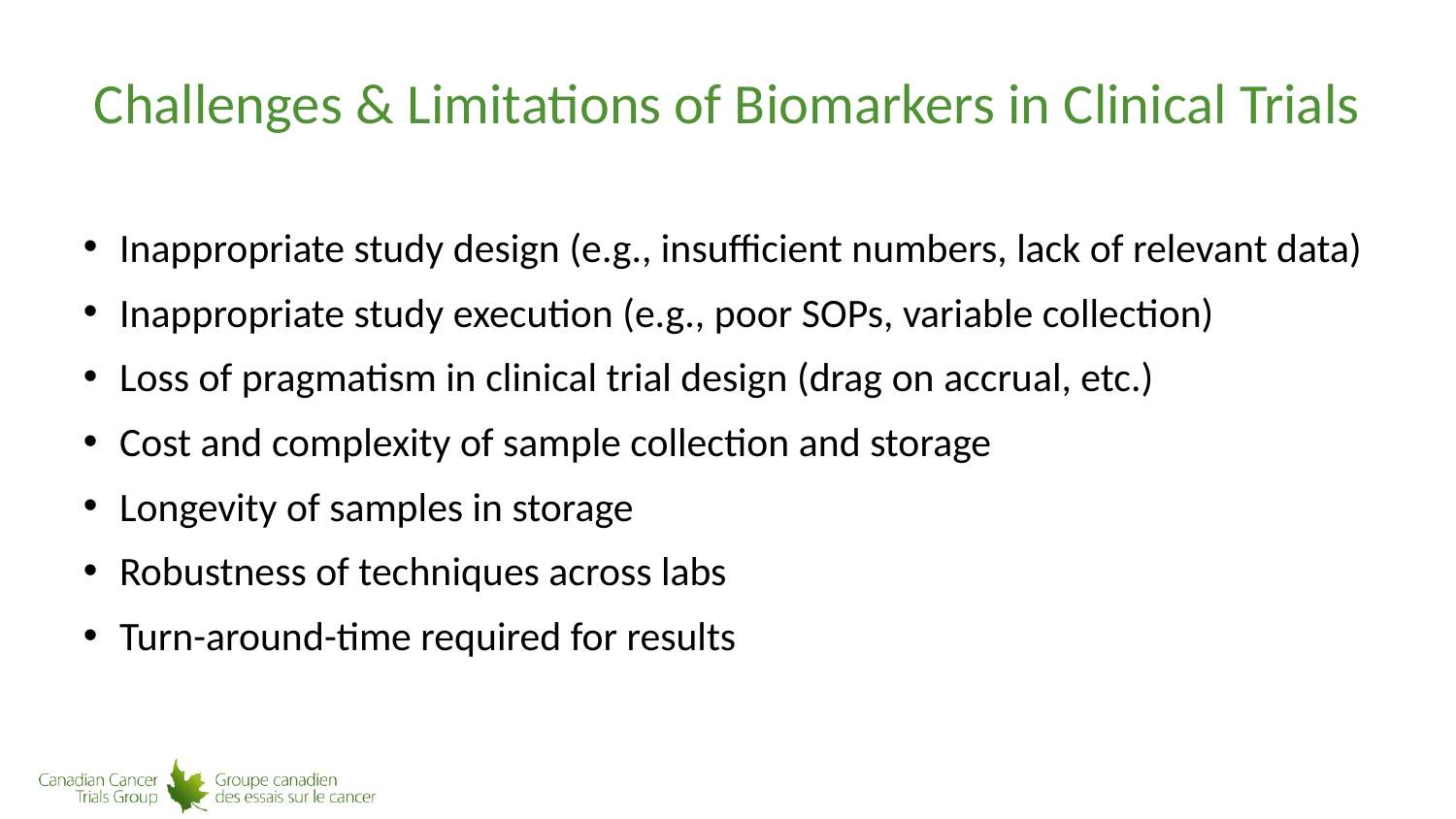

# Challenges & Limitations of Biomarkers in Clinical Trials
Inappropriate study design (e.g., insufficient numbers, lack of relevant data)
Inappropriate study execution (e.g., poor SOPs, variable collection)
Loss of pragmatism in clinical trial design (drag on accrual, etc.)
Cost and complexity of sample collection and storage
Longevity of samples in storage
Robustness of techniques across labs
Turn-around-time required for results